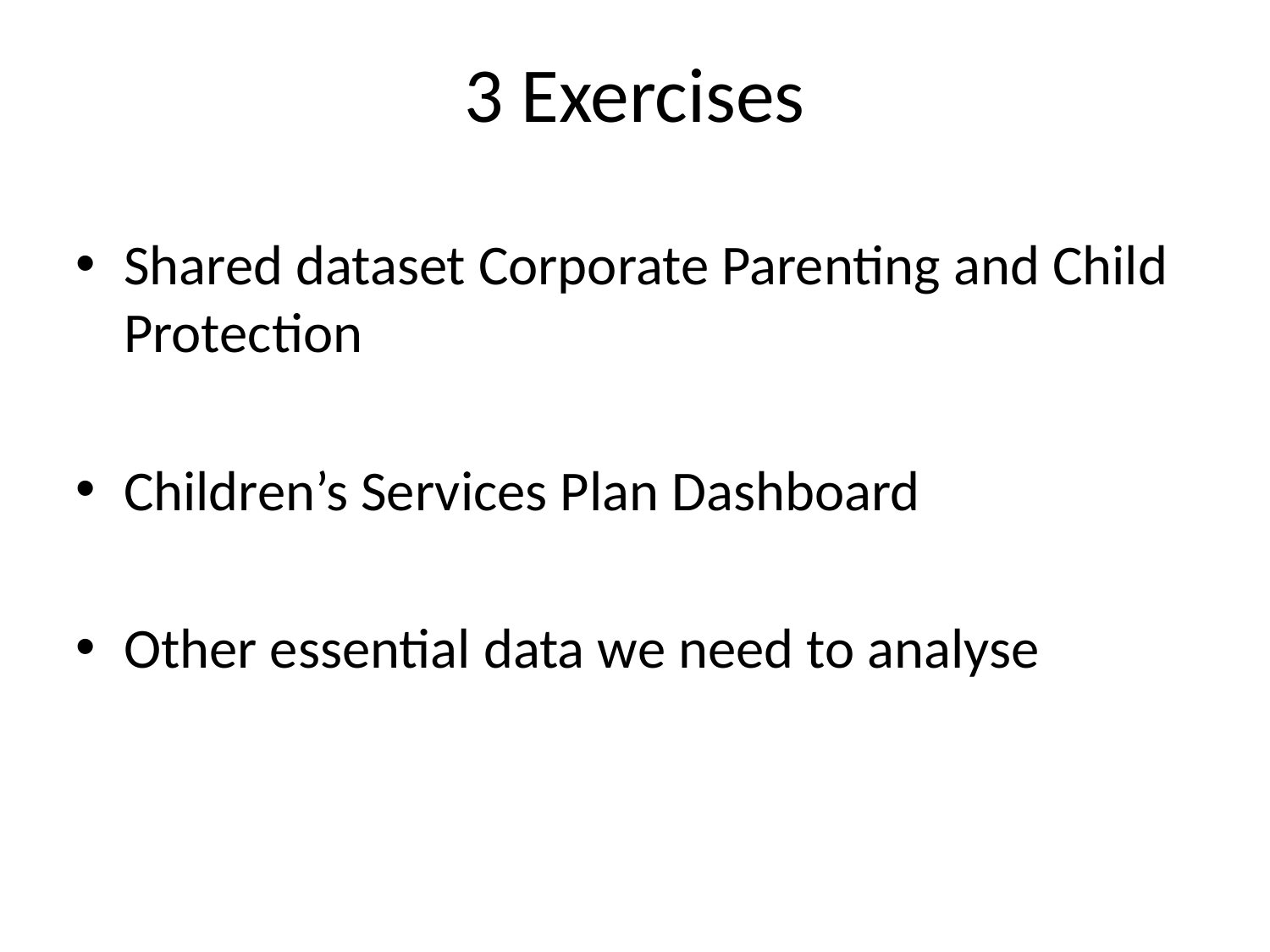

# 3 Exercises
Shared dataset Corporate Parenting and Child Protection

Children’s Services Plan Dashboard

Other essential data we need to analyse